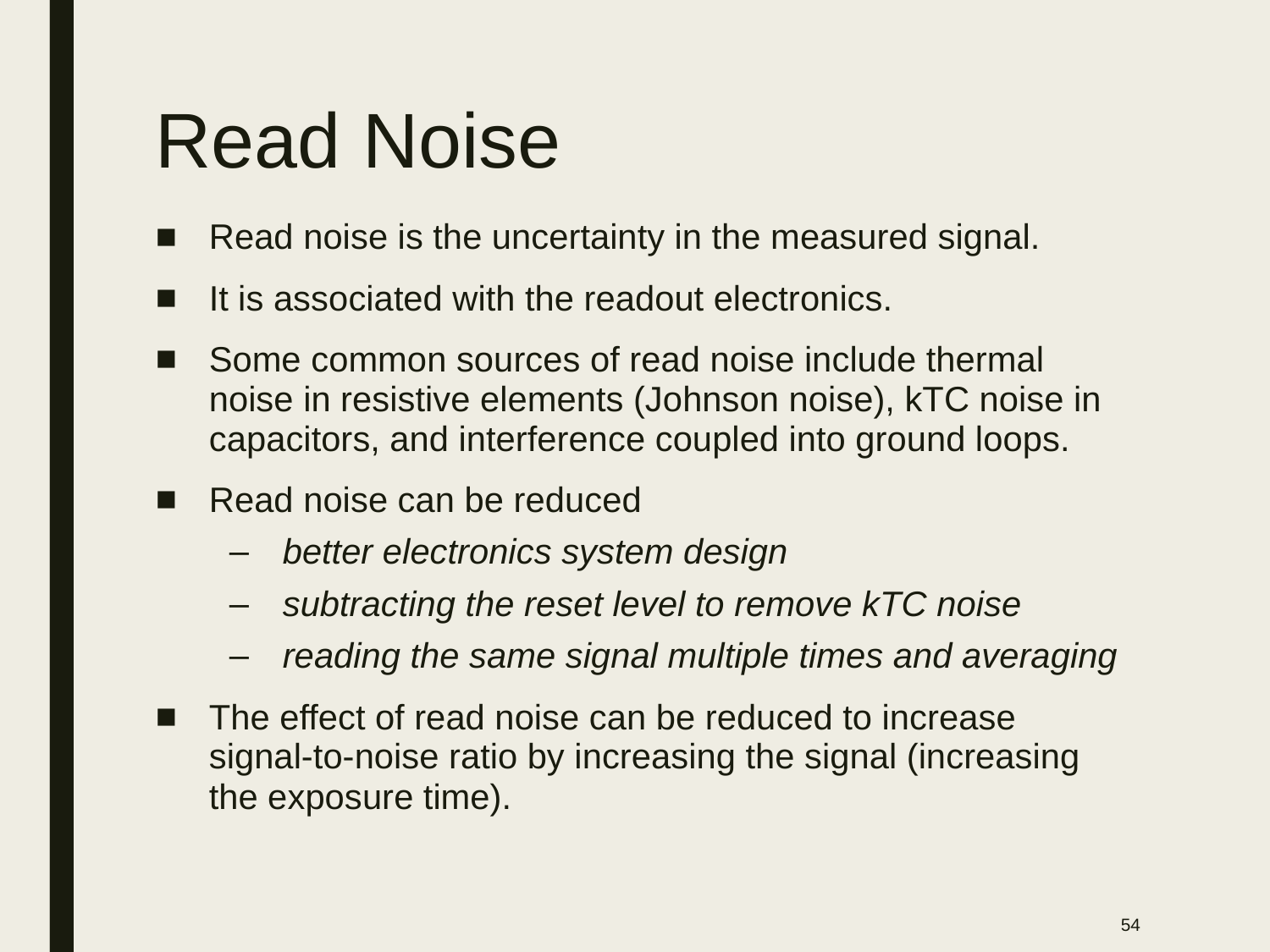

# Read Noise
Read noise is the uncertainty in the measured signal.
It is associated with the readout electronics.
Some common sources of read noise include thermal noise in resistive elements (Johnson noise), kTC noise in capacitors, and interference coupled into ground loops.
Read noise can be reduced
better electronics system design
subtracting the reset level to remove kTC noise
reading the same signal multiple times and averaging
The effect of read noise can be reduced to increase signal-to-noise ratio by increasing the signal (increasing the exposure time).
54